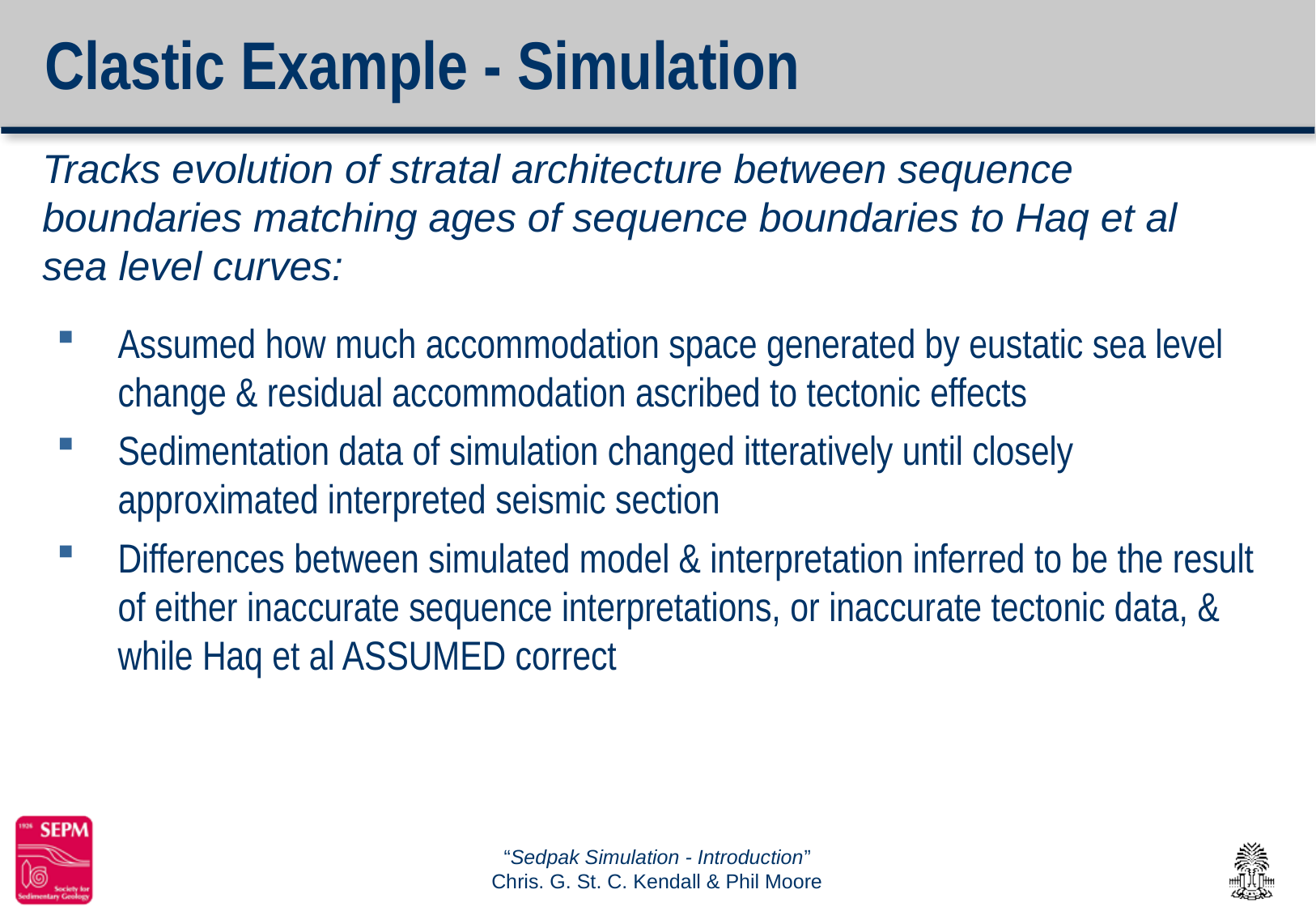

# Clastic Example - Simulation
Tracks evolution of stratal architecture between sequence boundaries matching ages of sequence boundaries to Haq et al sea level curves:
Assumed how much accommodation space generated by eustatic sea level change & residual accommodation ascribed to tectonic effects
Sedimentation data of simulation changed itteratively until closely approximated interpreted seismic section
Differences between simulated model & interpretation inferred to be the result of either inaccurate sequence interpretations, or inaccurate tectonic data, & while Haq et al ASSUMED correct